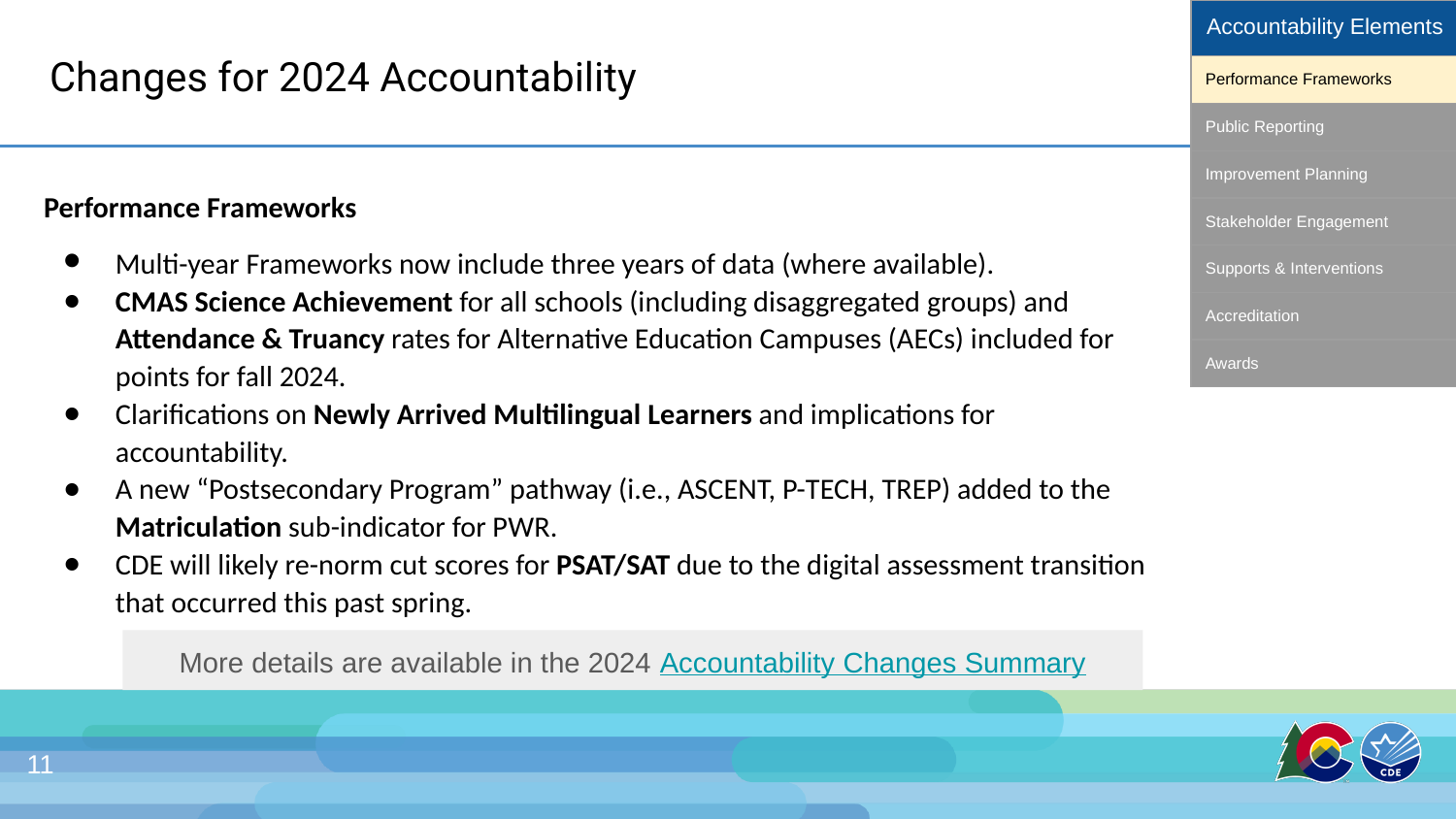

| Accountability Elements |
| --- |
| Performance Frameworks |
| Public Reporting |
| Improvement Planning |
| Stakeholder Engagement |
| Supports & Interventions |
| Accreditation |
| Awards |
# Changes for 2024 Accountability
Performance Frameworks
Multi-year Frameworks now include three years of data (where available).
CMAS Science Achievement for all schools (including disaggregated groups) and Attendance & Truancy rates for Alternative Education Campuses (AECs) included for points for fall 2024.
Clarifications on Newly Arrived Multilingual Learners and implications for accountability.
A new “Postsecondary Program” pathway (i.e., ASCENT, P-TECH, TREP) added to the Matriculation sub-indicator for PWR.
CDE will likely re-norm cut scores for PSAT/SAT due to the digital assessment transition that occurred this past spring.
More details are available in the 2024 Accountability Changes Summary